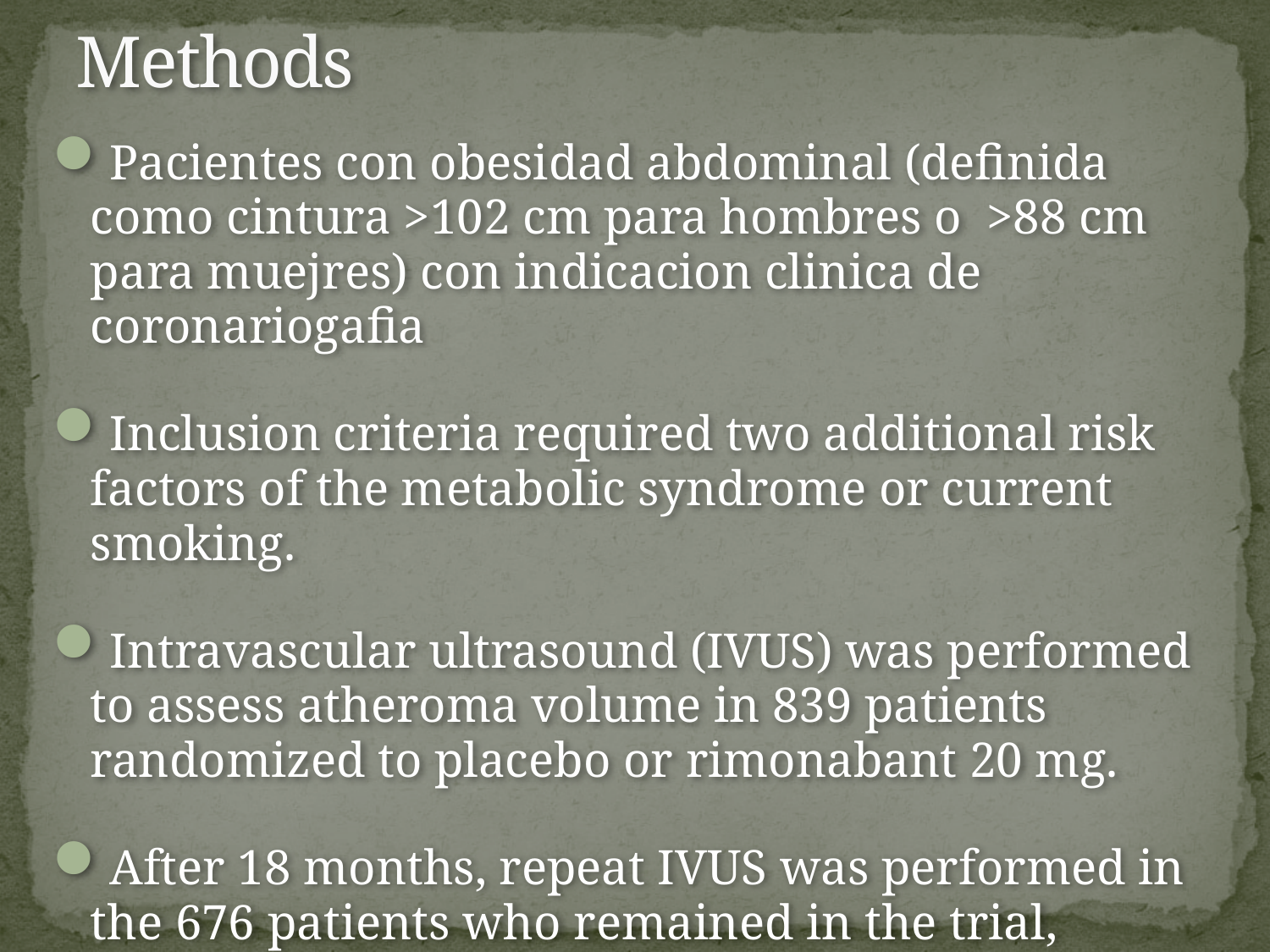

# Methods
Pacientes con obesidad abdominal (definida
como cintura >102 cm para hombres o  >88 cm para muejres) con indicacion clinica de coronariogafia
Inclusion criteria required two additional risk factors of the metabolic syndrome or current smoking.
Intravascular ultrasound (IVUS) was performed
to assess atheroma volume in 839 patients randomized to placebo or rimonabant 20 mg.
After 18 months, repeat IVUS was performed in the 676 patients who remained in the trial, regardless
of whether they were still taking study drug.